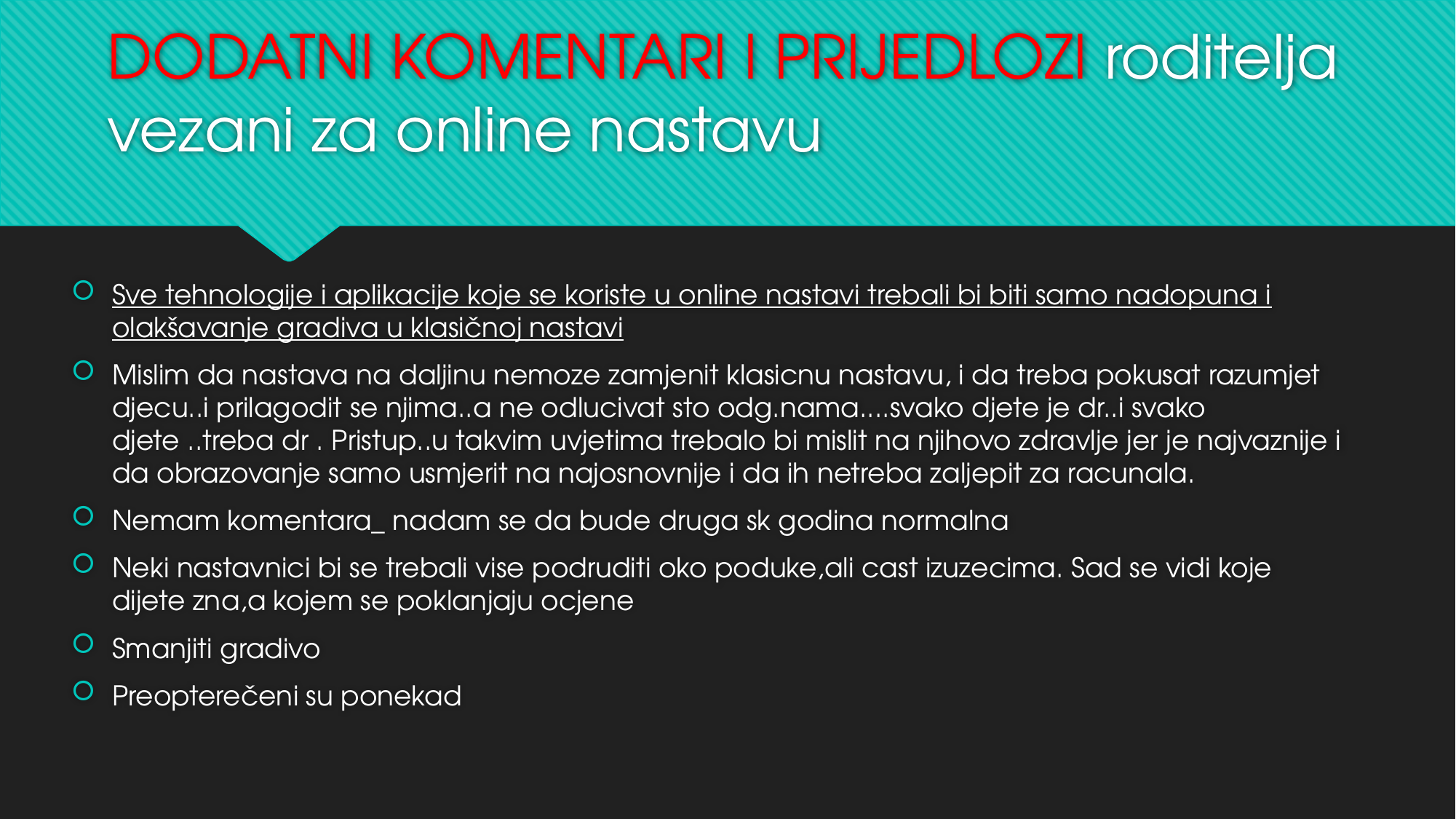

# DODATNI KOMENTARI I PRIJEDLOZI roditelja vezani za online nastavu
Sve tehnologije i aplikacije koje se koriste u online nastavi trebali bi biti samo nadopuna i olakšavanje gradiva u klasičnoj nastavi
Mislim da nastava na daljinu nemoze zamjenit klasicnu nastavu, i da treba pokusat razumjet djecu..i prilagodit se njima..a ne odlucivat sto odg.nama....svako djete je dr..i svako djete ..treba dr . Pristup..u takvim uvjetima trebalo bi mislit na njihovo zdravlje jer je najvaznije i da obrazovanje samo usmjerit na najosnovnije i da ih netreba zaljepit za racunala.
Nemam komentara_ nadam se da bude druga sk godina normalna
Neki nastavnici bi se trebali vise podruditi oko poduke,ali cast izuzecima. Sad se vidi koje dijete zna,a kojem se poklanjaju ocjene
Smanjiti gradivo
Preopterečeni su ponekad